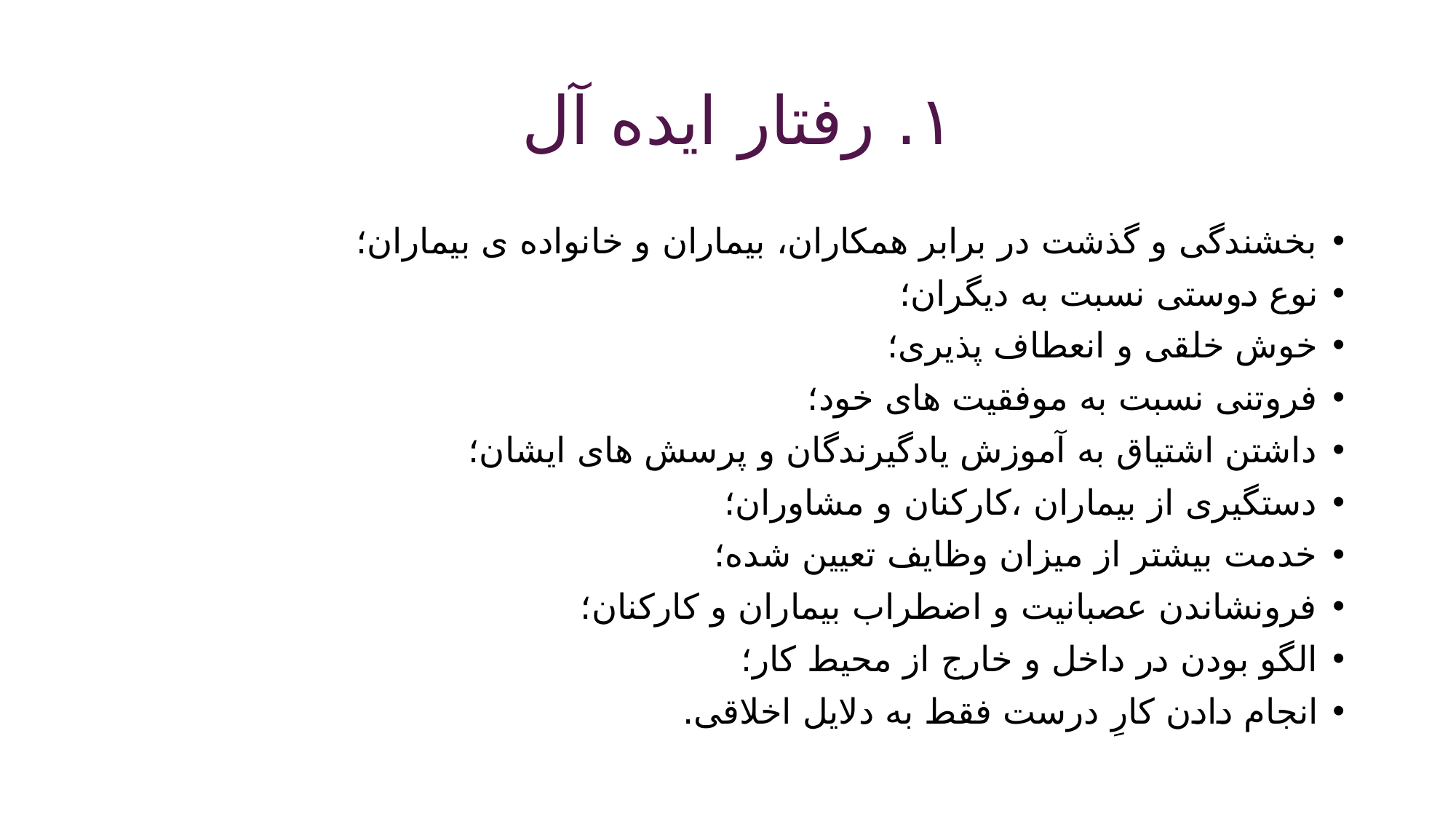

# ۱. رفتار ایده آل
بخشندگی و گذشت در برابر همکاران، بیماران و خانواده ی بیماران؛
نوع دوستی نسبت به دیگران؛
خوش خلقی و انعطاف پذیری؛
فروتنی نسبت به موفقیت های خود؛
داشتن اشتیاق به آموزش یادگیرندگان و پرسش های ایشان؛
دستگیری از بیماران ،کارکنان و مشاوران؛
خدمت بیشتر از میزان وظایف تعیین شده؛
فرونشاندن عصبانیت و اضطراب بیماران و کارکنان؛
الگو بودن در داخل و خارج از محیط کار؛
انجام دادن کارِ درست فقط به دلایل اخلاقی.